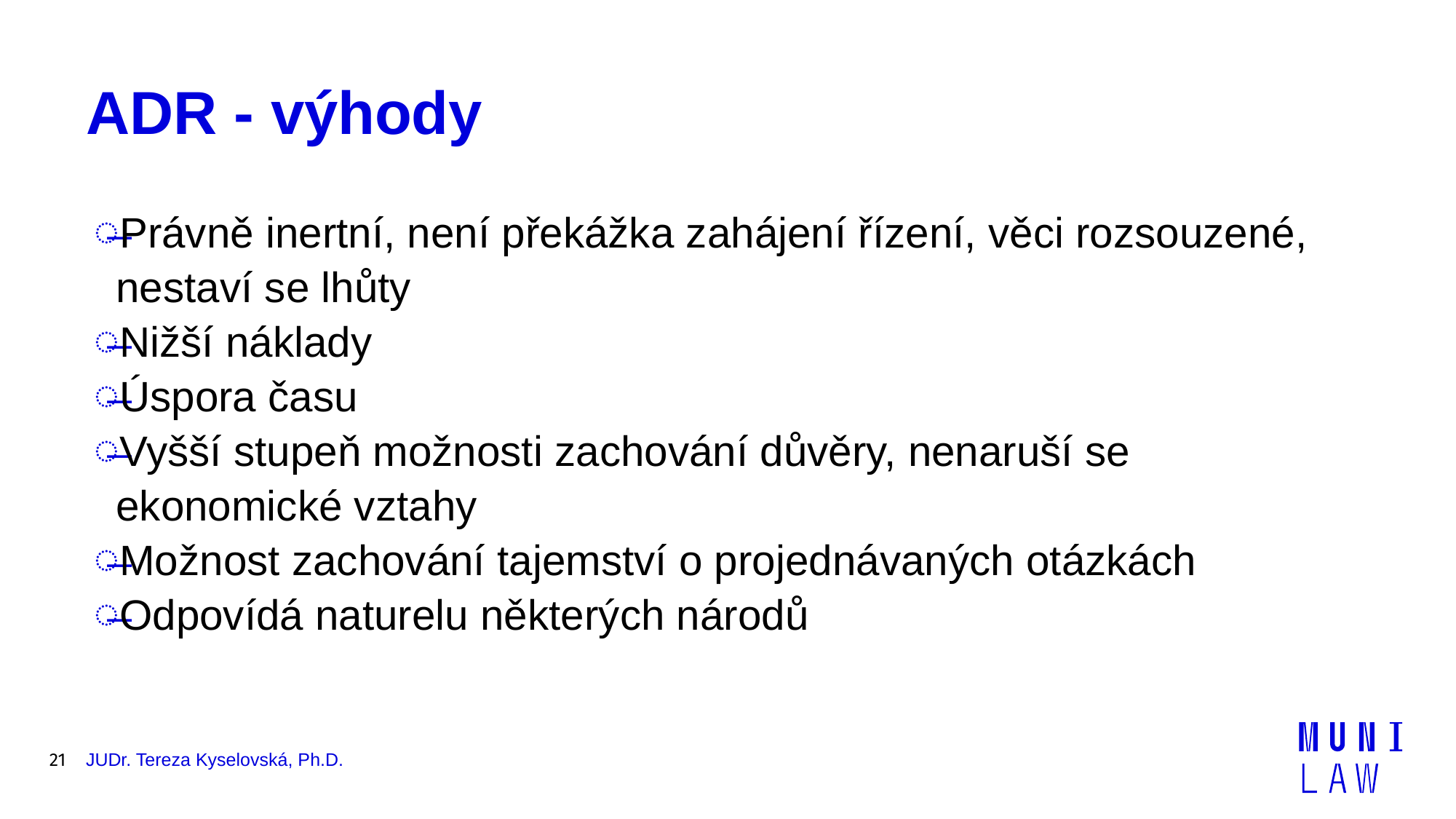

# ADR - výhody
Právně inertní, není překážka zahájení řízení, věci rozsouzené, nestaví se lhůty
Nižší náklady
Úspora času
Vyšší stupeň možnosti zachování důvěry, nenaruší se ekonomické vztahy
Možnost zachování tajemství o projednávaných otázkách
Odpovídá naturelu některých národů
21
JUDr. Tereza Kyselovská, Ph.D.